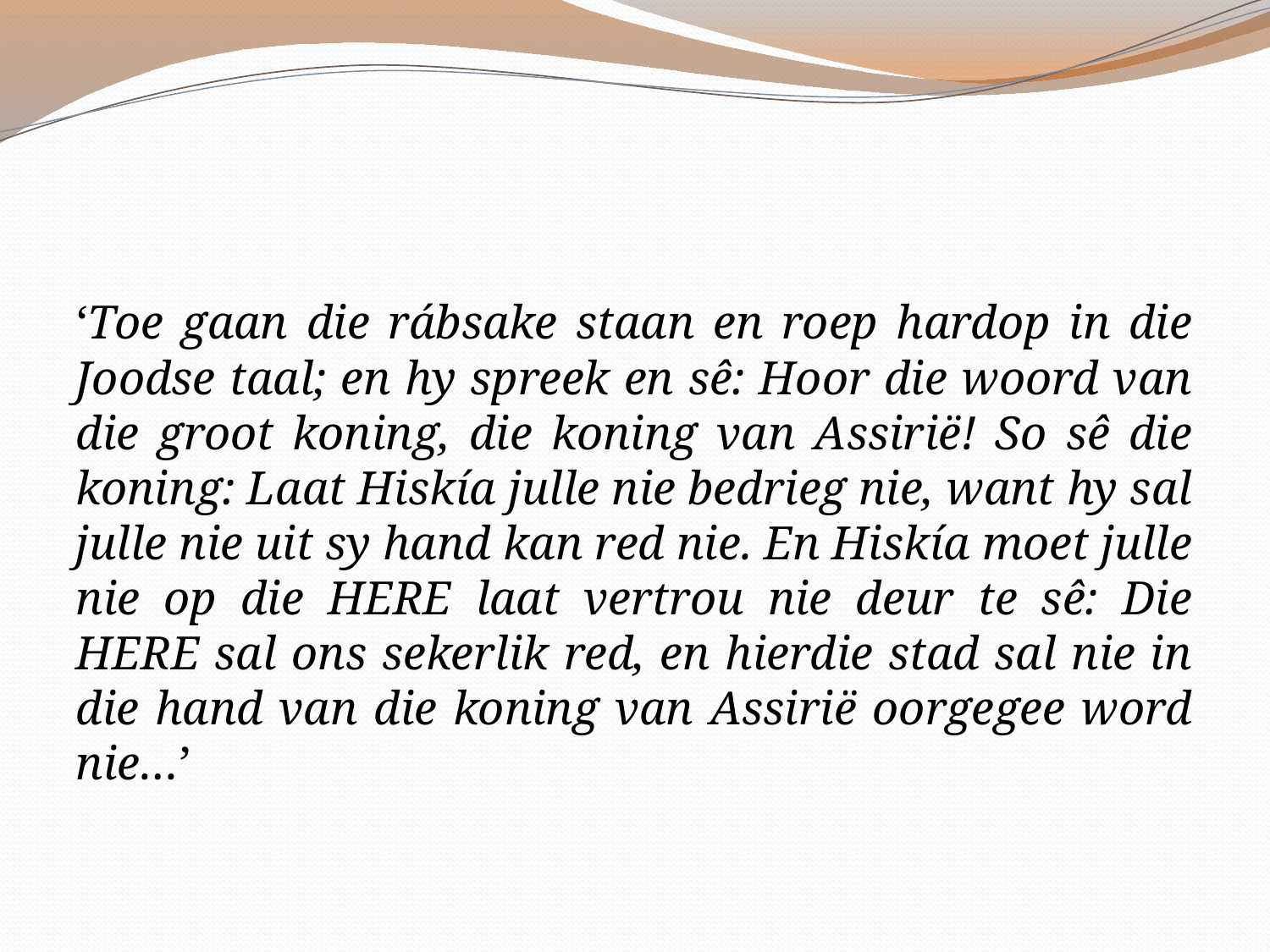

‘Toe gaan die rábsake staan en roep hardop in die Joodse taal; en hy spreek en sê: Hoor die woord van die groot koning, die koning van Assirië! So sê die koning: Laat Hiskía julle nie bedrieg nie, want hy sal julle nie uit sy hand kan red nie. En Hiskía moet julle nie op die HERE laat vertrou nie deur te sê: Die HERE sal ons sekerlik red, en hierdie stad sal nie in die hand van die koning van Assirië oorgegee word nie…’